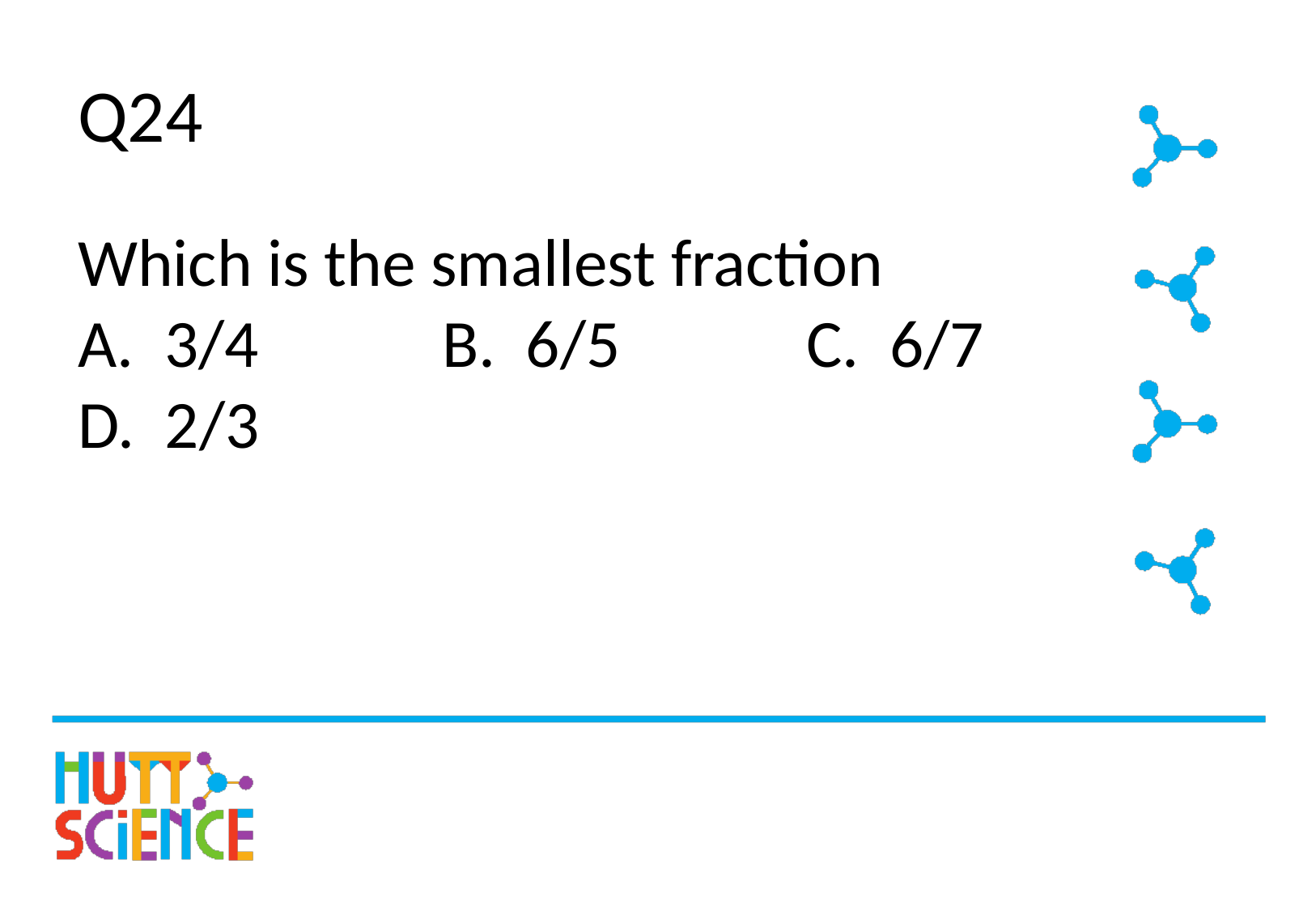

# Q24
Which is the smallest fraction
A.  3/4 		B.  6/5 		C.  6/7
D.  2/3